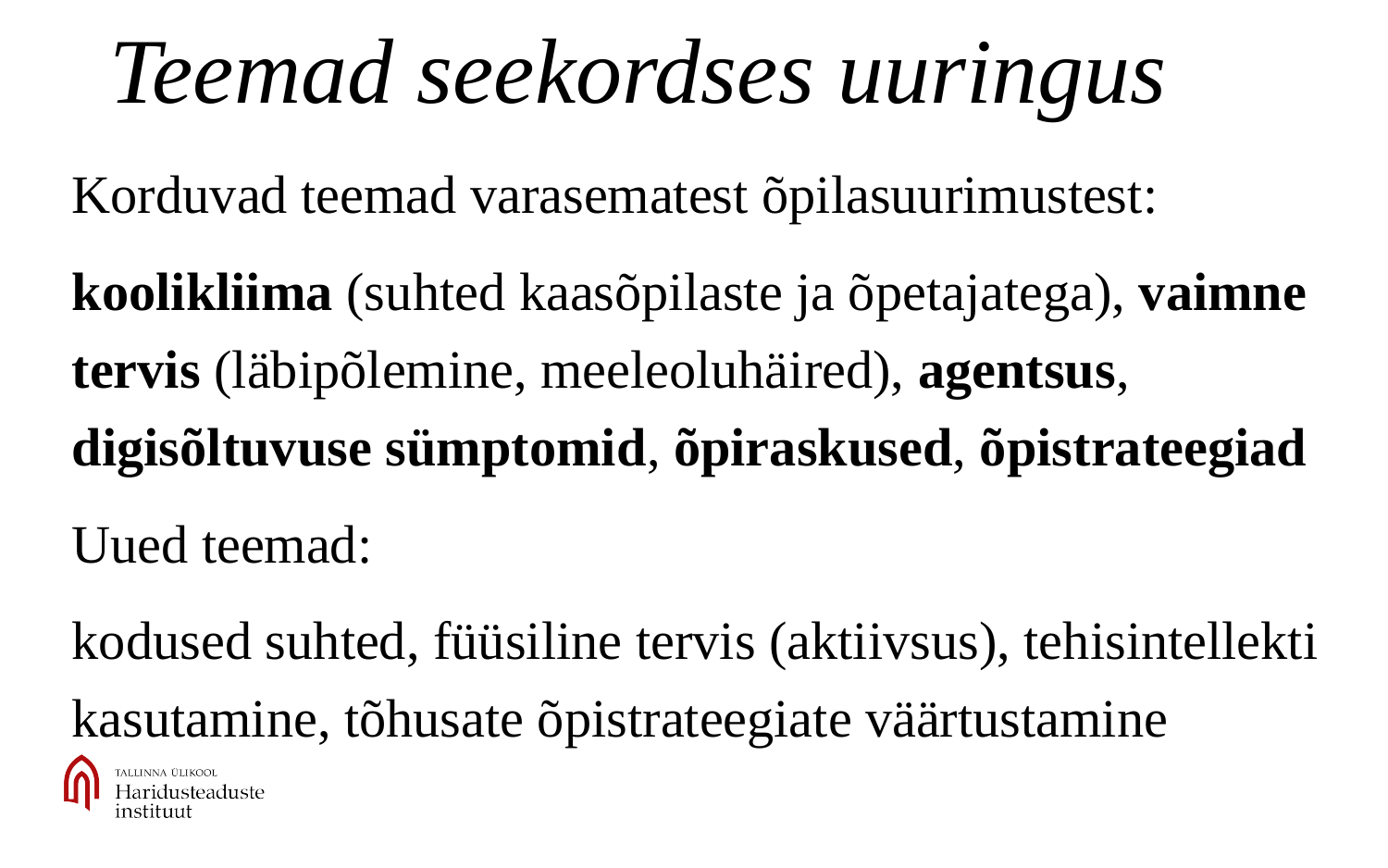

# Teemad seekordses uuringus
Korduvad teemad varasematest õpilasuurimustest:
koolikliima (suhted kaasõpilaste ja õpetajatega), vaimne tervis (läbipõlemine, meeleoluhäired), agentsus, digisõltuvuse sümptomid, õpiraskused, õpistrateegiad
Uued teemad:
kodused suhted, füüsiline tervis (aktiivsus), tehisintellekti kasutamine, tõhusate õpistrateegiate väärtustamine